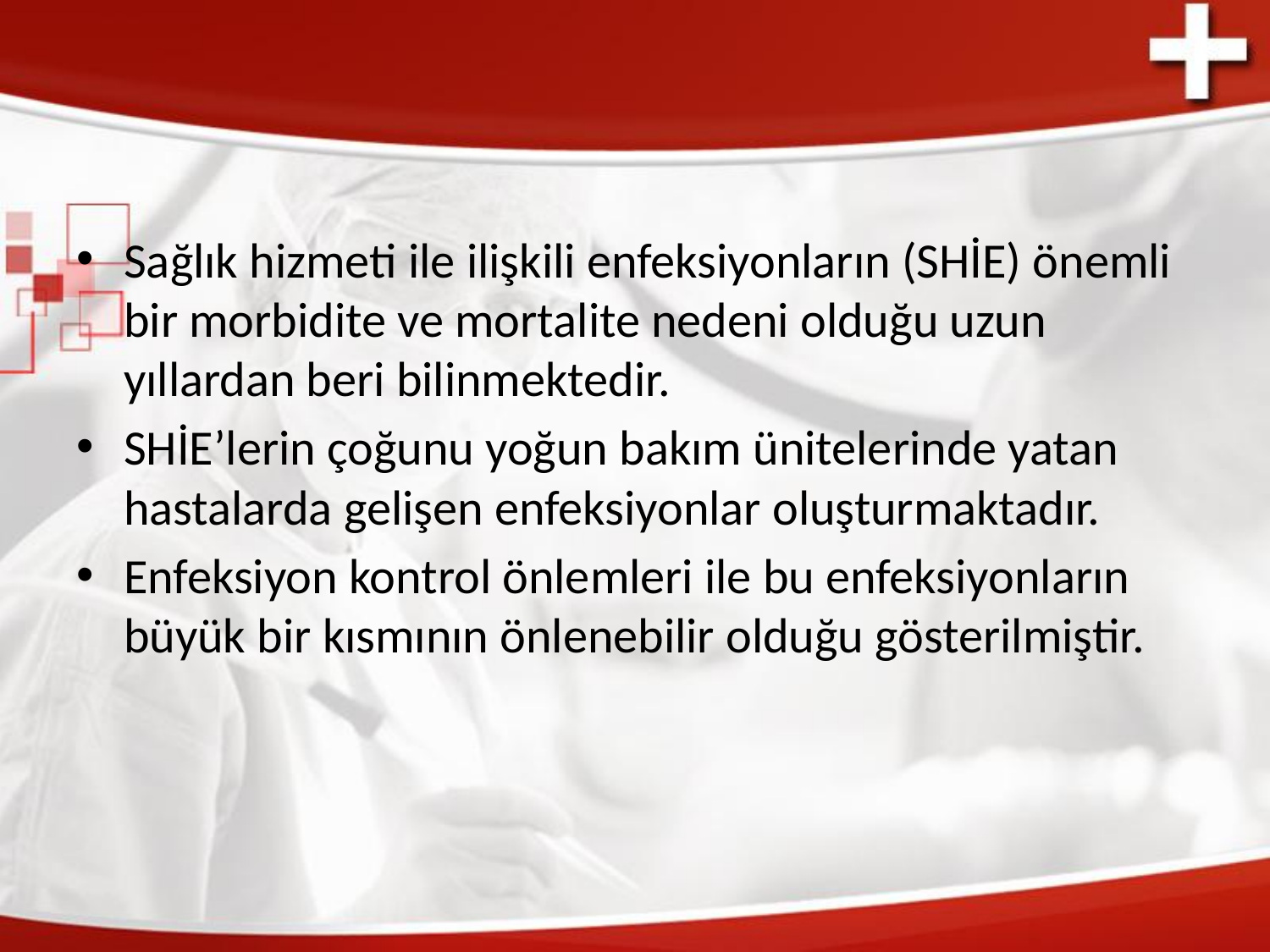

Sağlık hizmeti ile ilişkili enfeksiyonların (SHİE) önemli bir morbidite ve mortalite nedeni olduğu uzun yıllardan beri bilinmektedir.
SHİE’lerin çoğunu yoğun bakım ünitelerinde yatan hastalarda gelişen enfeksiyonlar oluşturmaktadır.
Enfeksiyon kontrol önlemleri ile bu enfeksiyonların büyük bir kısmının önlenebilir olduğu gösterilmiştir.